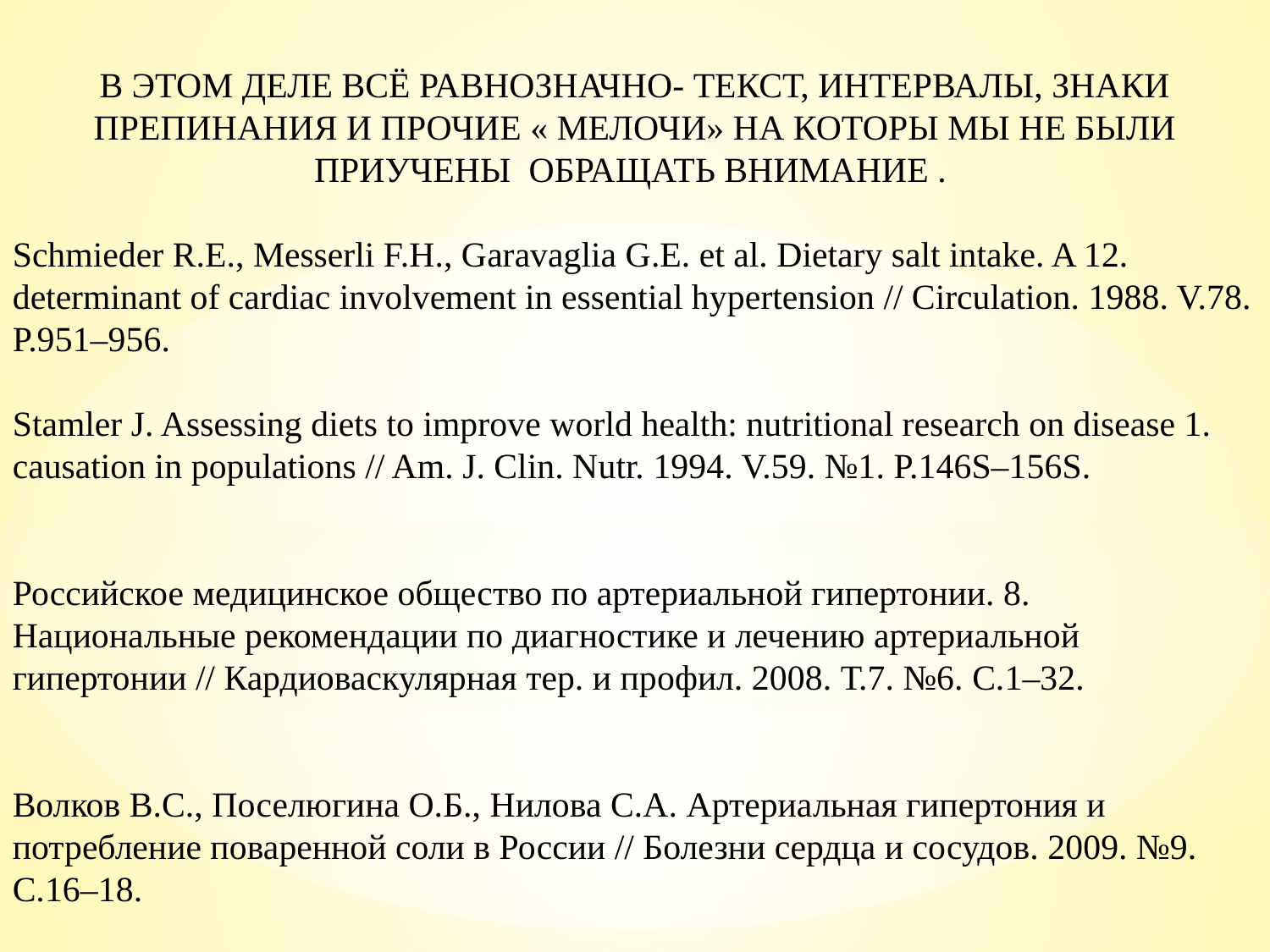

В ЭТОМ ДЕЛЕ ВСЁ РАВНОЗНАЧНО- ТЕКСТ, ИНТЕРВАЛЫ, ЗНАКИ ПРЕПИНАНИЯ И ПРОЧИЕ « МЕЛОЧИ» НА КОТОРЫ МЫ НЕ БЫЛИ ПРИУЧЕНЫ  ОБРАЩАТЬ ВНИМАНИЕ .

Schmieder R.E., Messerli F.H., Garavaglia G.E. et al. Dietary salt intake. A 12. determinant of cardiac involvement in essential hypertension // Circulation. 1988. V.78. P.951–956.

Stamler J. Assessing diets to improve world health: nutritional research on disease 1. causation in populations // Am. J. Clin. Nutr. 1994. V.59. №1. P.146S–156S.

Российское медицинское общество по артериальной гипертонии. 8. Национальные рекомендации по диагностике и лечению артериальной гипертонии // Кардиоваскулярная тер. и профил. 2008. Т.7. №6. С.1–32.

Волков В.С., Поселюгина О.Б., Нилова С.А. Артериальная гипертония и потребление поваренной соли в России // Болезни сердца и сосудов. 2009. №9. С.16–18.